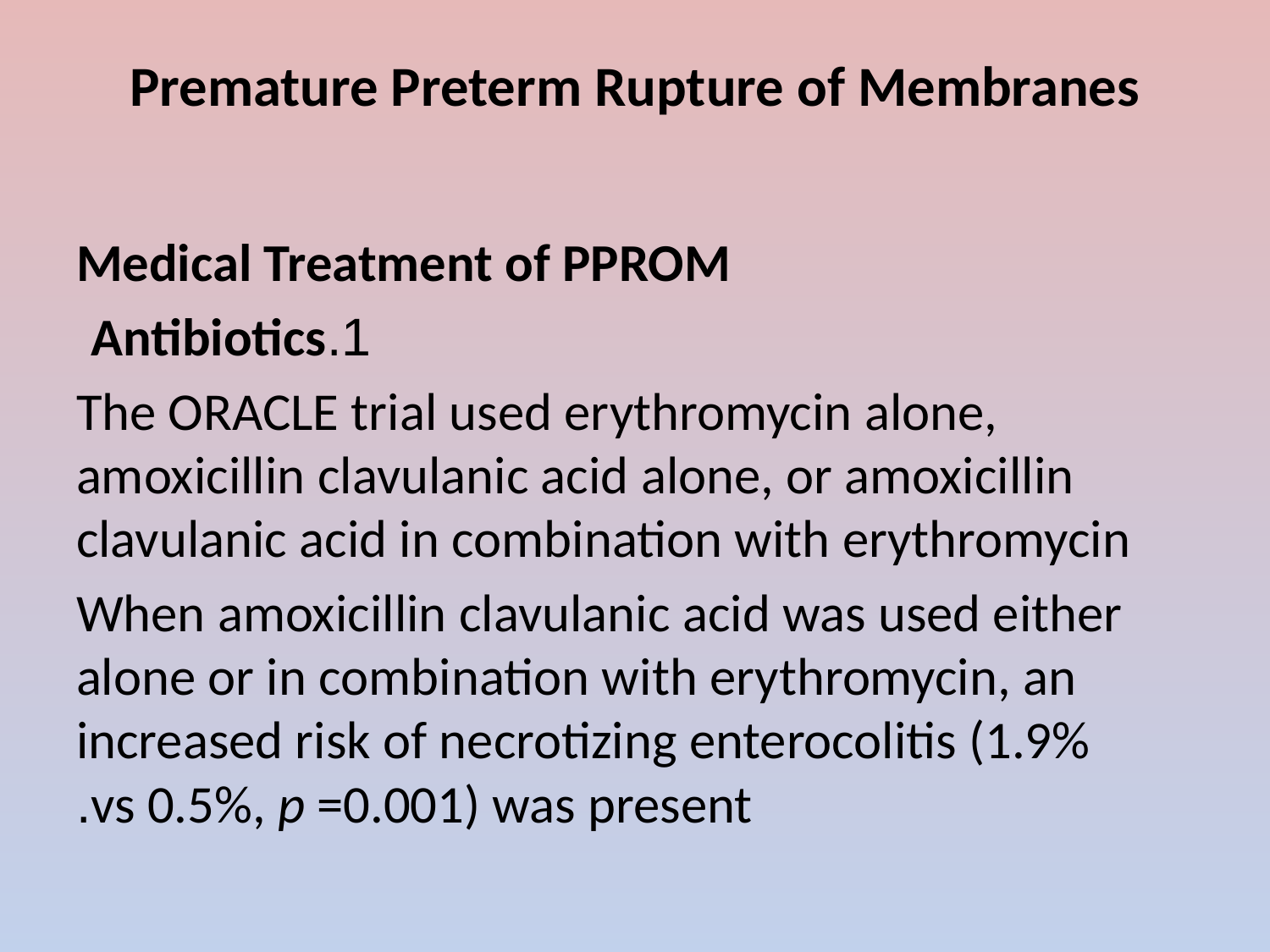

# Premature Preterm Rupture of Membranes
Medical Treatment of PPROM
1.Antibiotics
The ORACLE trial used erythromycin alone, amoxicillin clavulanic acid alone, or amoxicillin clavulanic acid in combination with erythromycin
When amoxicillin clavulanic acid was used either alone or in combination with erythromycin, an increased risk of necrotizing enterocolitis (1.9% vs 0.5%, p =0.001) was present.